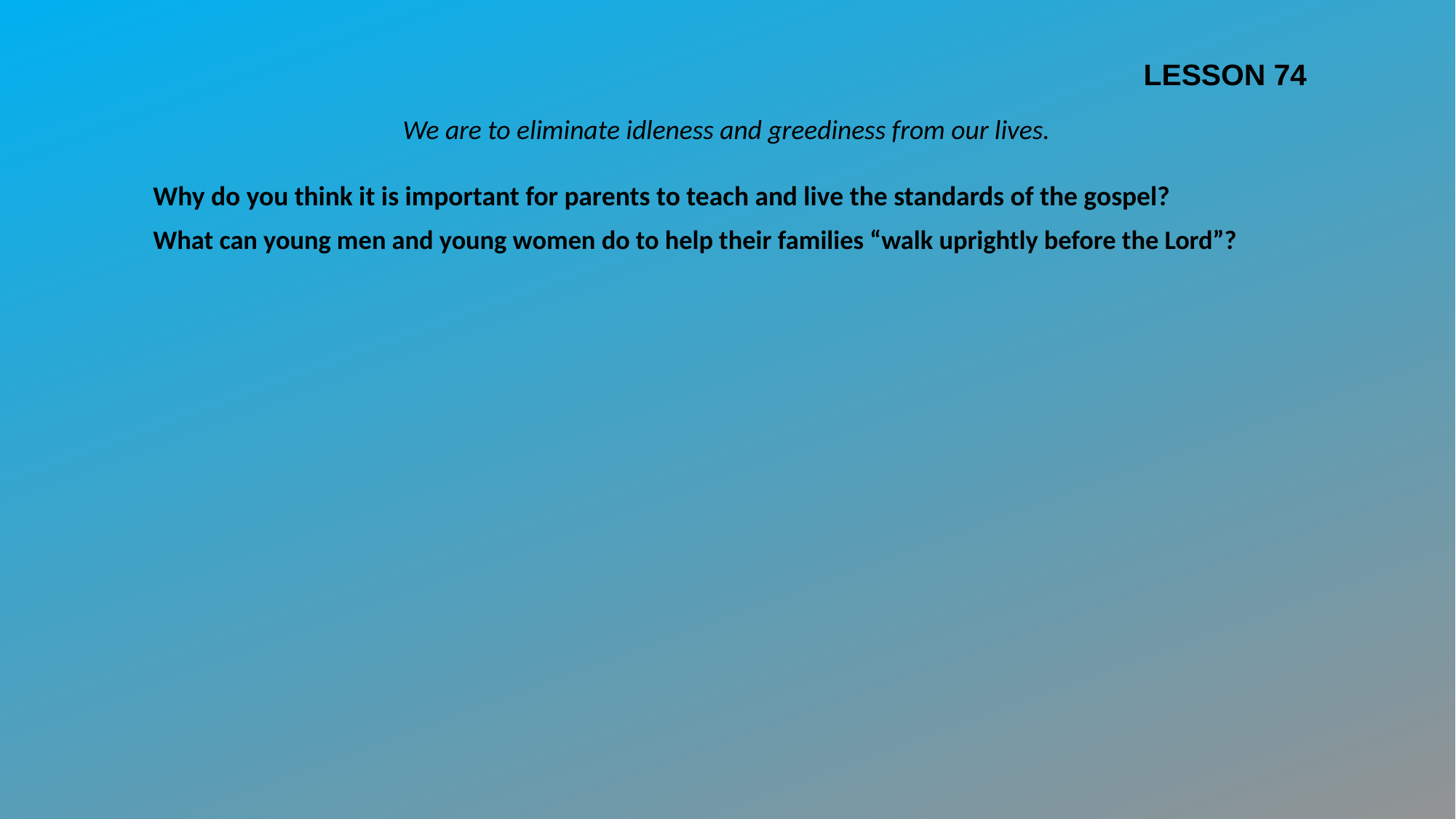

LESSON 74
We are to eliminate idleness and greediness from our lives.
Why do you think it is important for parents to teach and live the standards of the gospel?
What can young men and young women do to help their families “walk uprightly before the Lord”?